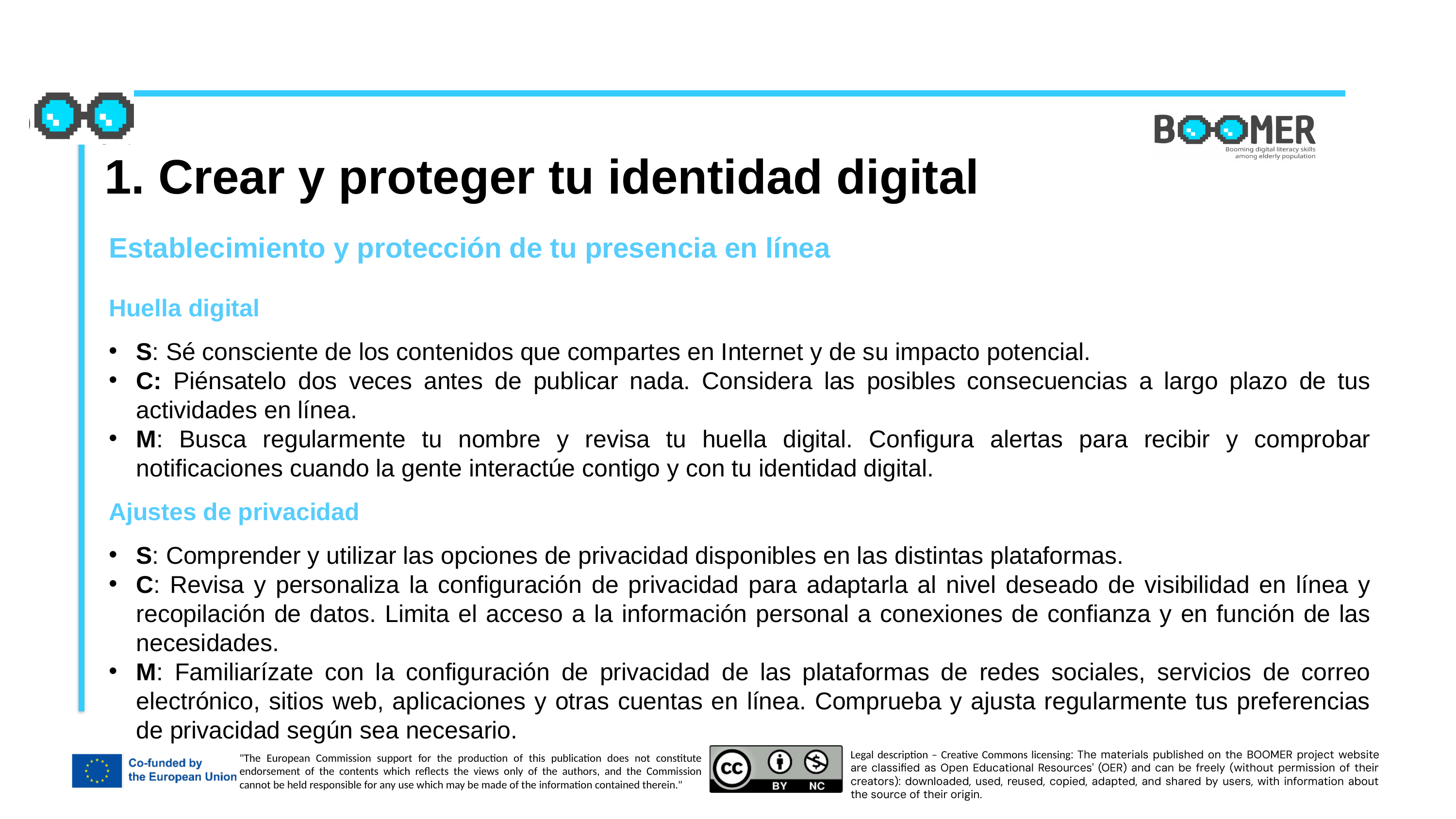

1. Crear y proteger tu identidad digital
Establecimiento y protección de tu presencia en línea

Huella digital

S: Sé consciente de los contenidos que compartes en Internet y de su impacto potencial.
C: Piénsatelo dos veces antes de publicar nada. Considera las posibles consecuencias a largo plazo de tus actividades en línea.
M: Busca regularmente tu nombre y revisa tu huella digital. Configura alertas para recibir y comprobar notificaciones cuando la gente interactúe contigo y con tu identidad digital.

Ajustes de privacidad

S: Comprender y utilizar las opciones de privacidad disponibles en las distintas plataformas.
C: Revisa y personaliza la configuración de privacidad para adaptarla al nivel deseado de visibilidad en línea y recopilación de datos. Limita el acceso a la información personal a conexiones de confianza y en función de las necesidades.
M: Familiarízate con la configuración de privacidad de las plataformas de redes sociales, servicios de correo electrónico, sitios web, aplicaciones y otras cuentas en línea. Comprueba y ajusta regularmente tus preferencias de privacidad según sea necesario.